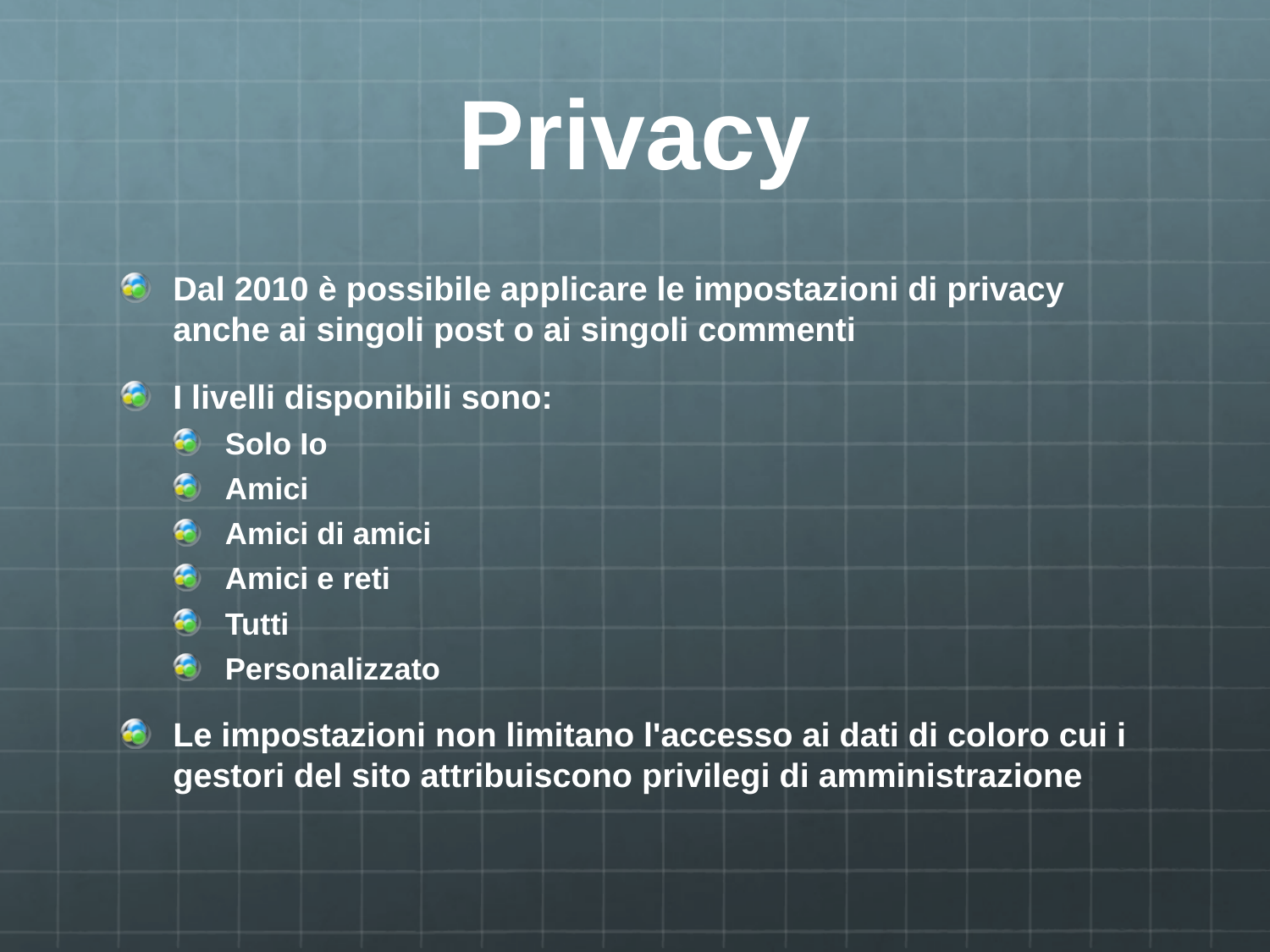

# Privacy
Dal 2010 è possibile applicare le impostazioni di privacy anche ai singoli post o ai singoli commenti
I livelli disponibili sono:
Solo Io
Amici
Amici di amici
Amici e reti
Tutti
Personalizzato
Le impostazioni non limitano l'accesso ai dati di coloro cui i gestori del sito attribuiscono privilegi di amministrazione